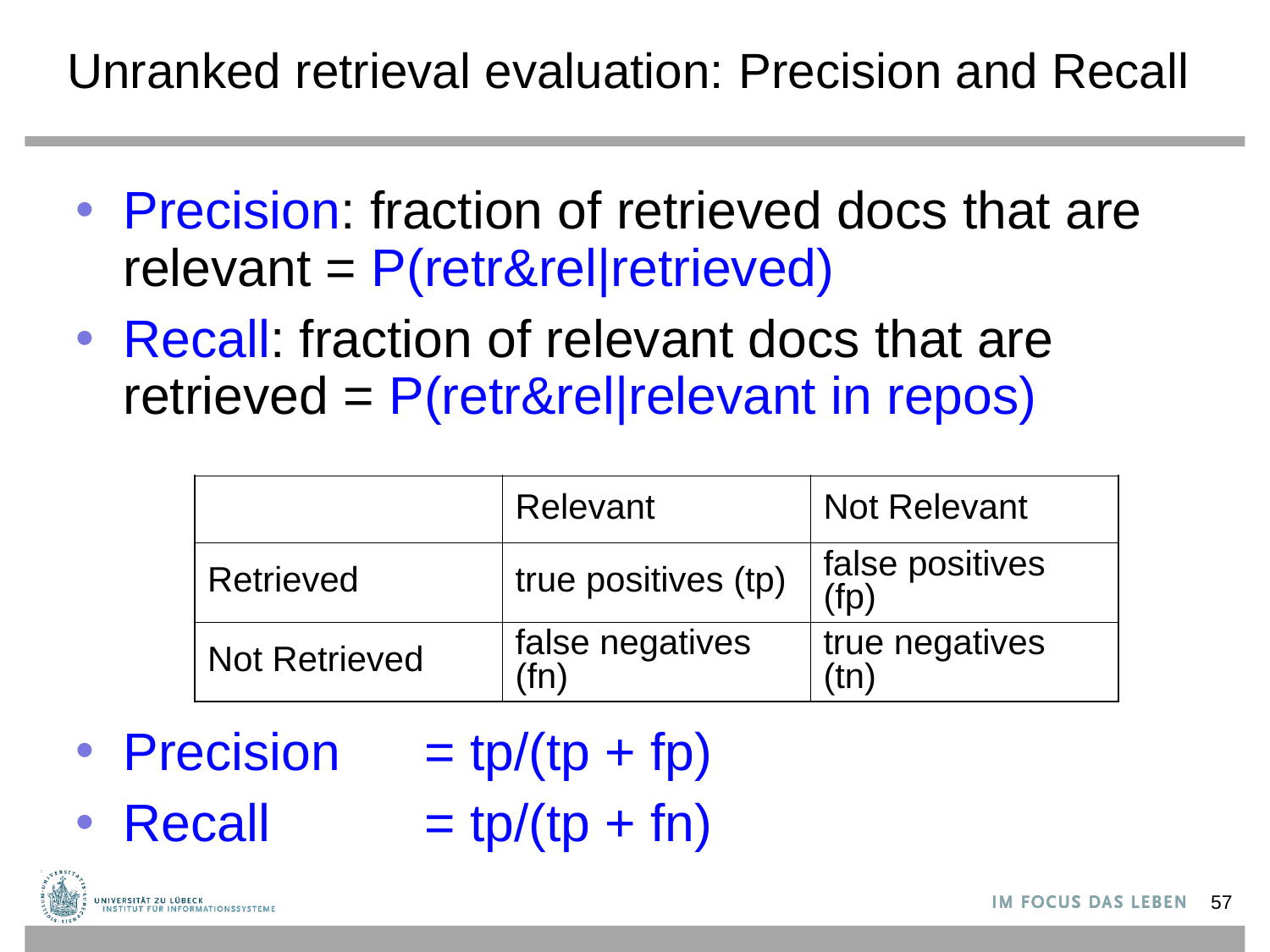

Unranked retrieval evaluation: Precision and Recall
Precision: fraction of retrieved docs that are relevant = P(retr&rel|retrieved)
Recall: fraction of relevant docs that are retrieved = P(retr&rel|relevant in repos)

Precision 	= tp/(tp + fp)
Recall        	= tp/(tp + fn)
|  | Relevant | Not Relevant |
| --- | --- | --- |
| Retrieved | true positives (tp) | false positives (fp) |
| Not Retrieved | false negatives (fn) | true negatives (tn) |
57